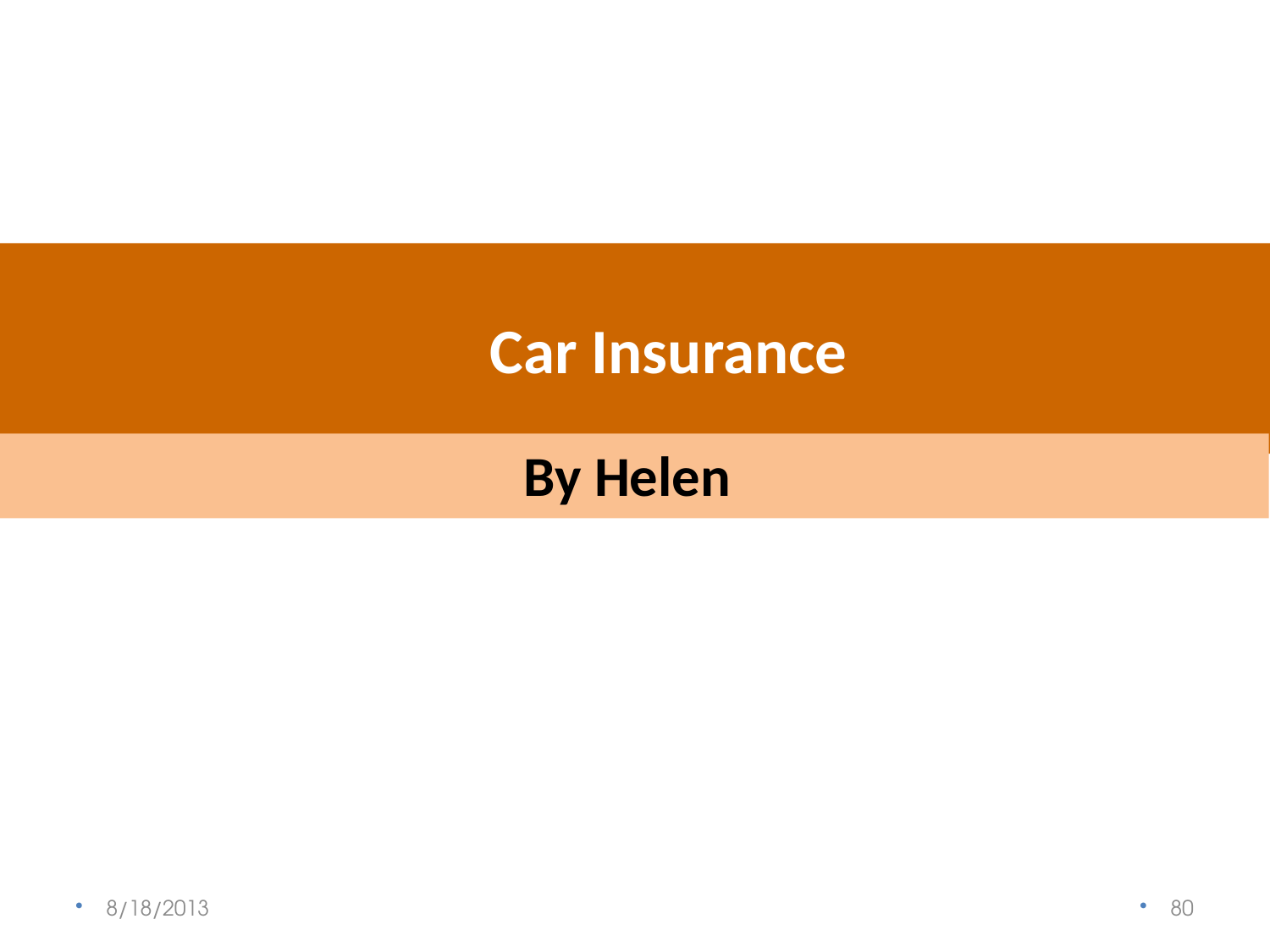

# Car Insurance
By Helen
8/18/2013
80